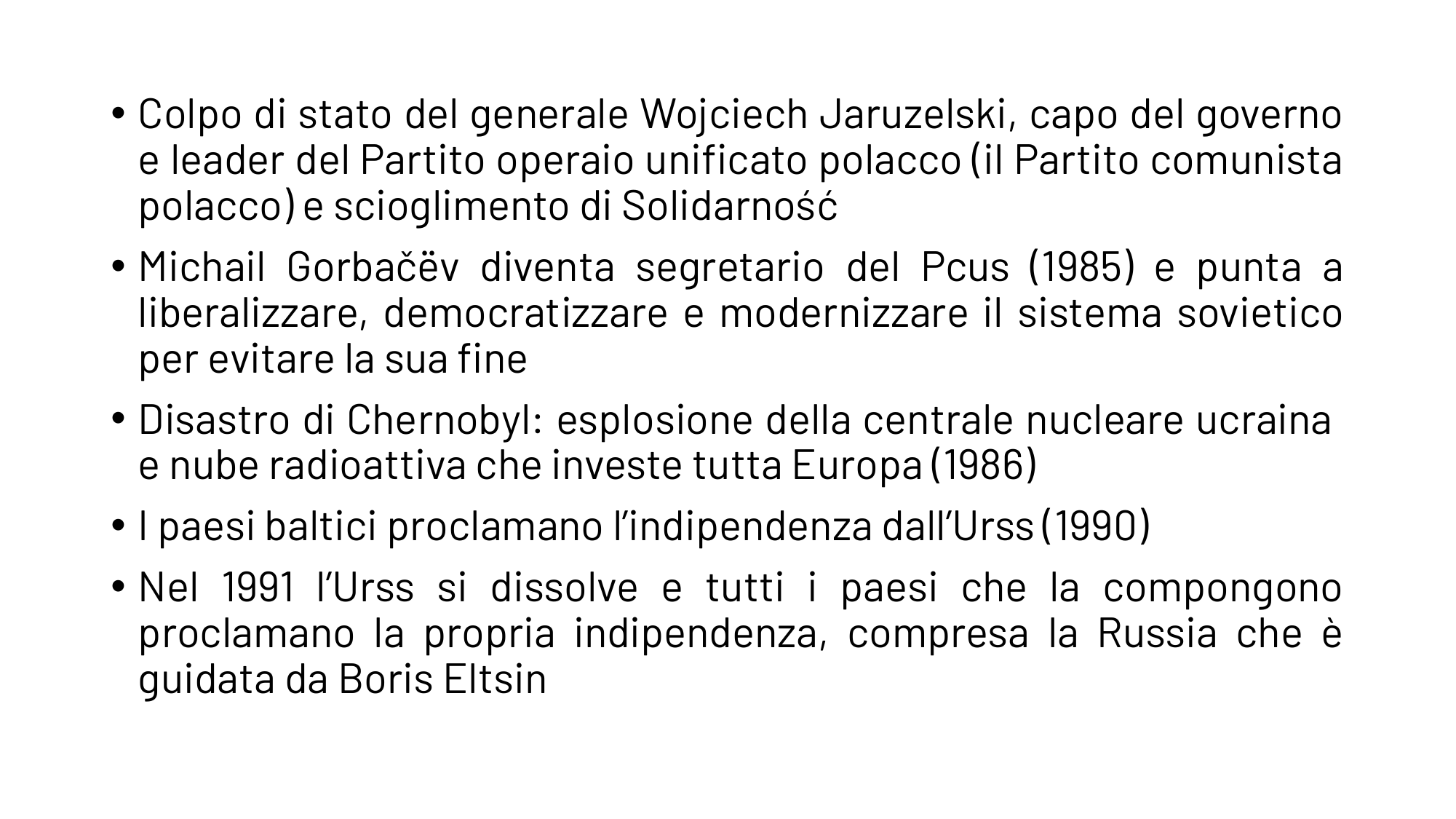

Colpo di stato del generale Wojciech Jaruzelski, capo del governo e leader del Partito operaio unificato polacco (il Partito comunista polacco) e scioglimento di Solidarność
Michail Gorbačëv diventa segretario del Pcus (1985) e punta a liberalizzare, democratizzare e modernizzare il sistema sovietico per evitare la sua fine
Disastro di Chernobyl: esplosione della centrale nucleare ucraina  e nube radioattiva che investe tutta Europa (1986)
I paesi baltici proclamano l’indipendenza dall’Urss (1990)
Nel 1991 l’Urss si dissolve e tutti i paesi che la compongono proclamano la propria indipendenza, compresa la Russia che è guidata da Boris Eltsin